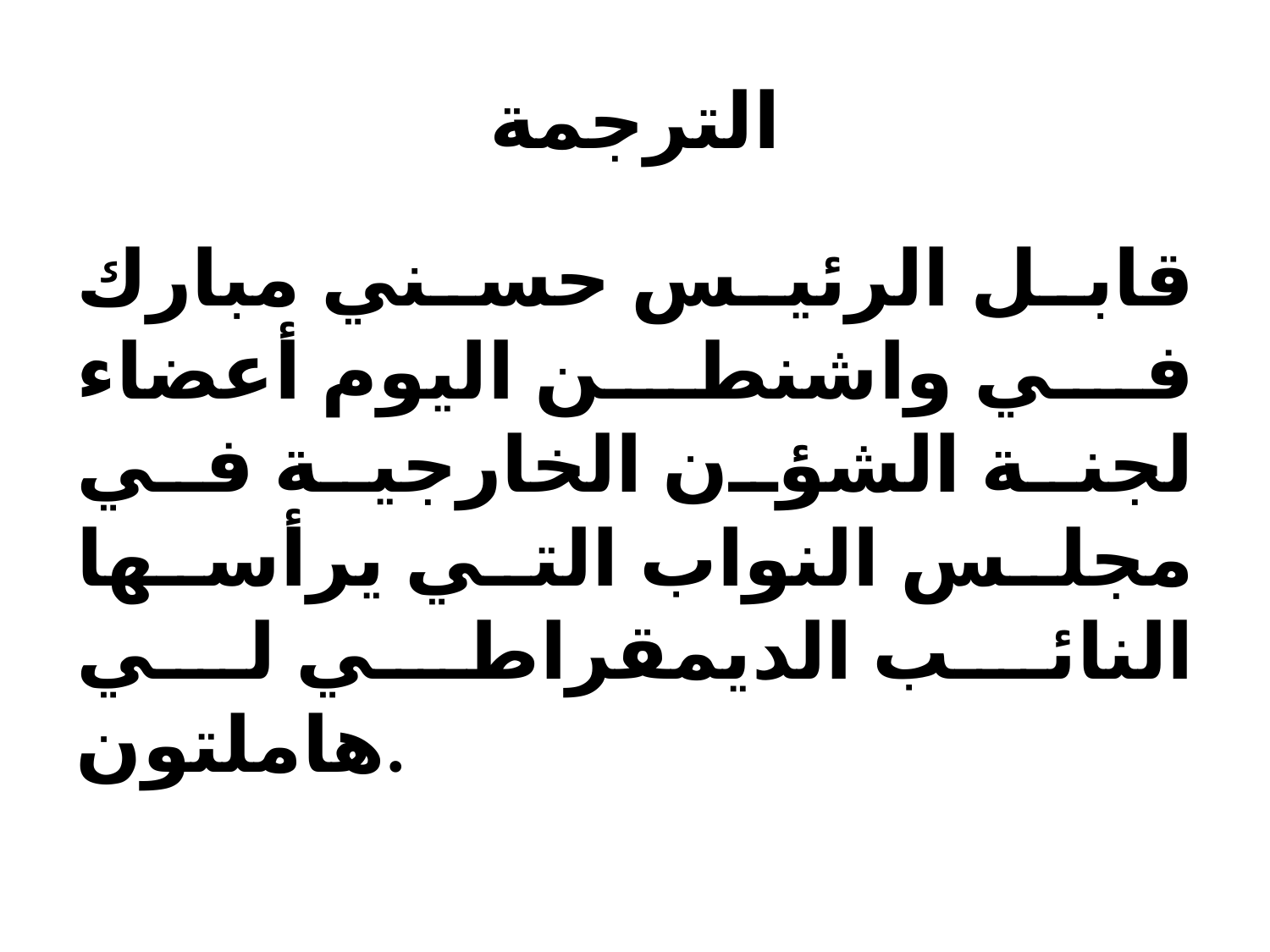

# الترجمة
قابل الرئيس حسني مبارك في واشنطن اليوم أعضاء لجنة الشؤن الخارجية في مجلس النواب التي يرأسها النائب الديمقراطي لي هاملتون.